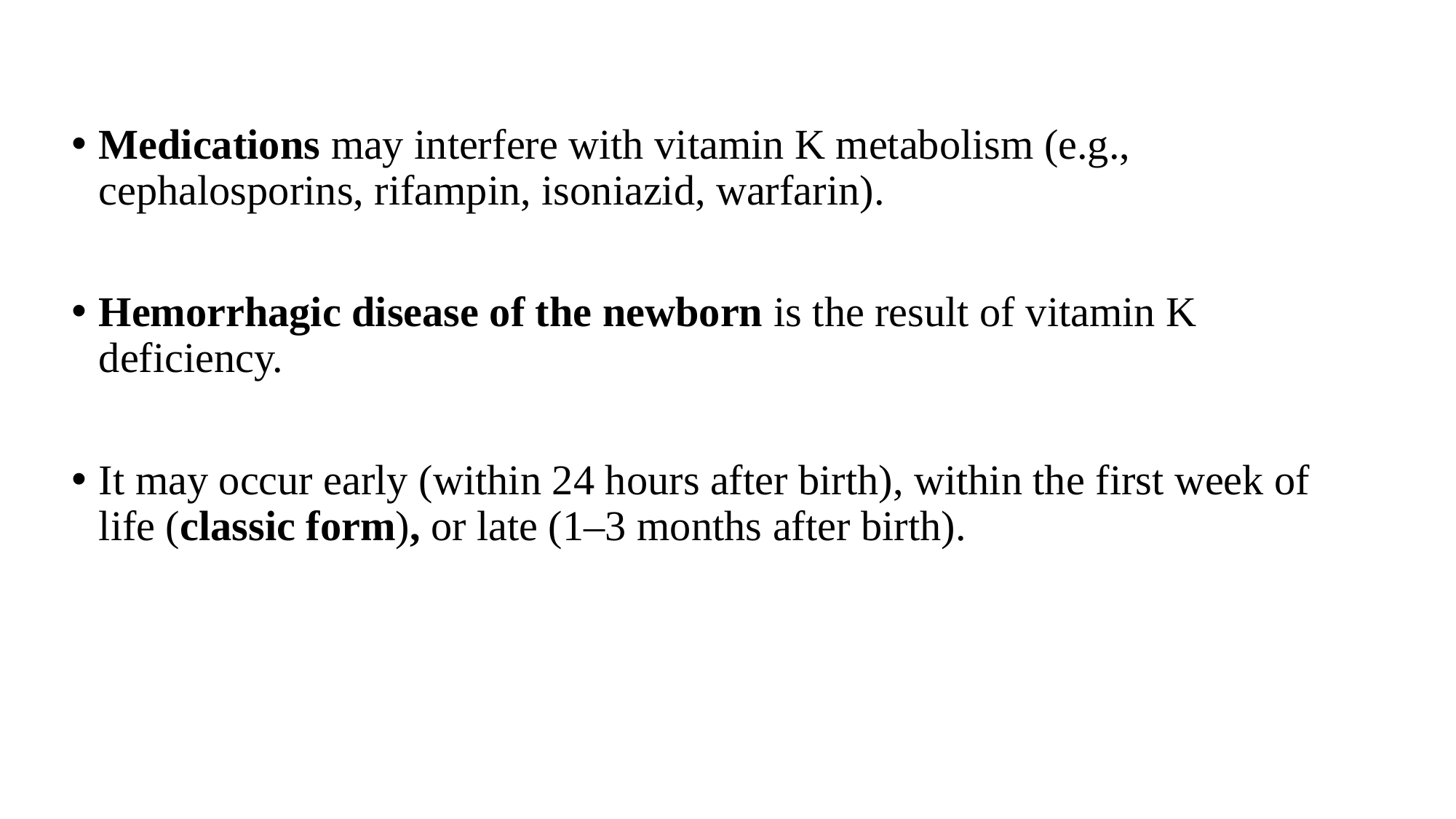

Medications may interfere with vitamin K metabolism (e.g., cephalosporins, rifampin, isoniazid, warfarin).

Hemorrhagic disease of the newborn is the result of vitamin K deficiency.

It may occur early (within 24 hours after birth), within the first week of life (classic form), or late (1–3 months after birth).